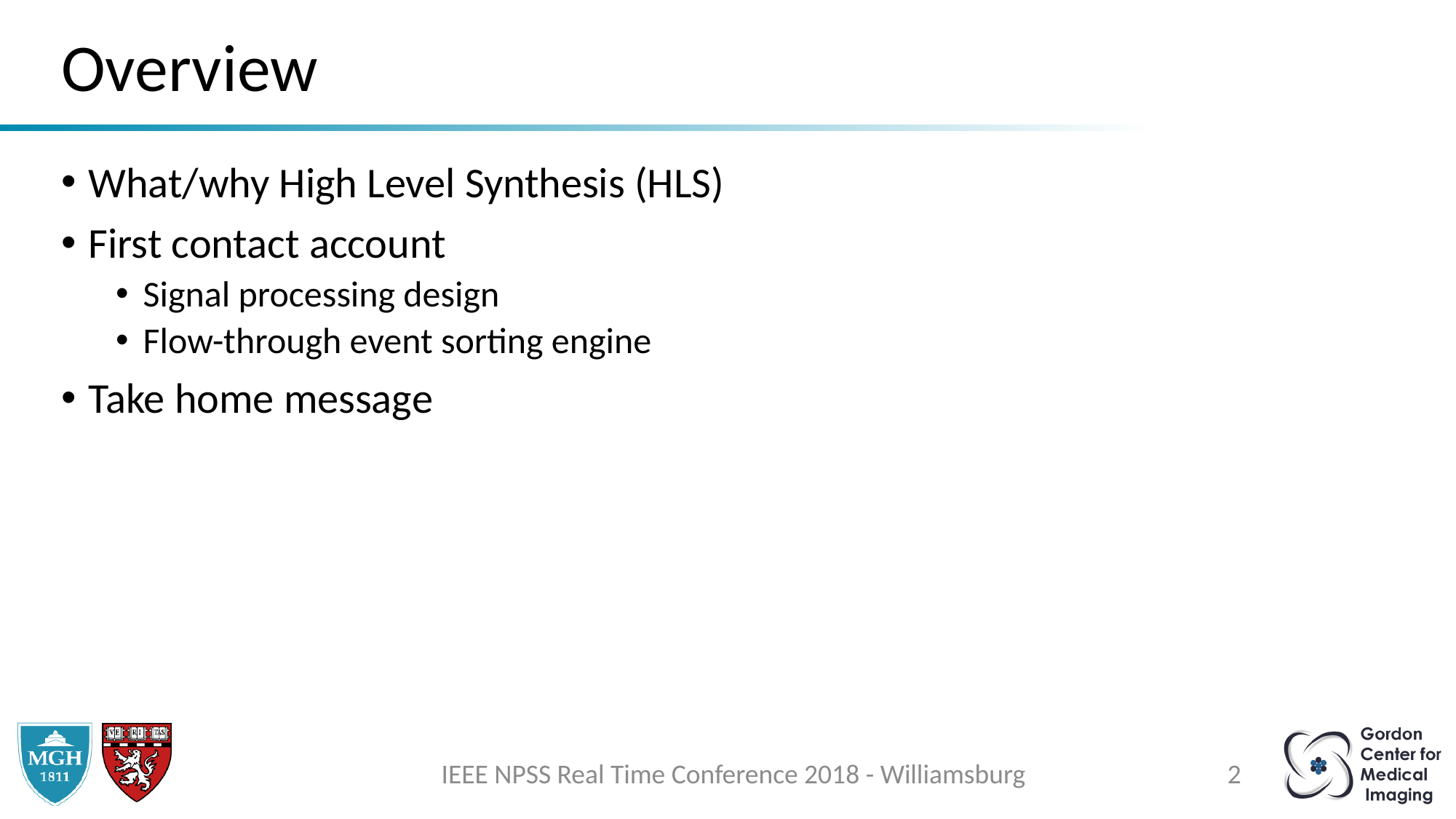

# Overview
What/why High Level Synthesis (HLS)
First contact account
Signal processing design
Flow-through event sorting engine
Take home message
IEEE NPSS Real Time Conference 2018 - Williamsburg
2